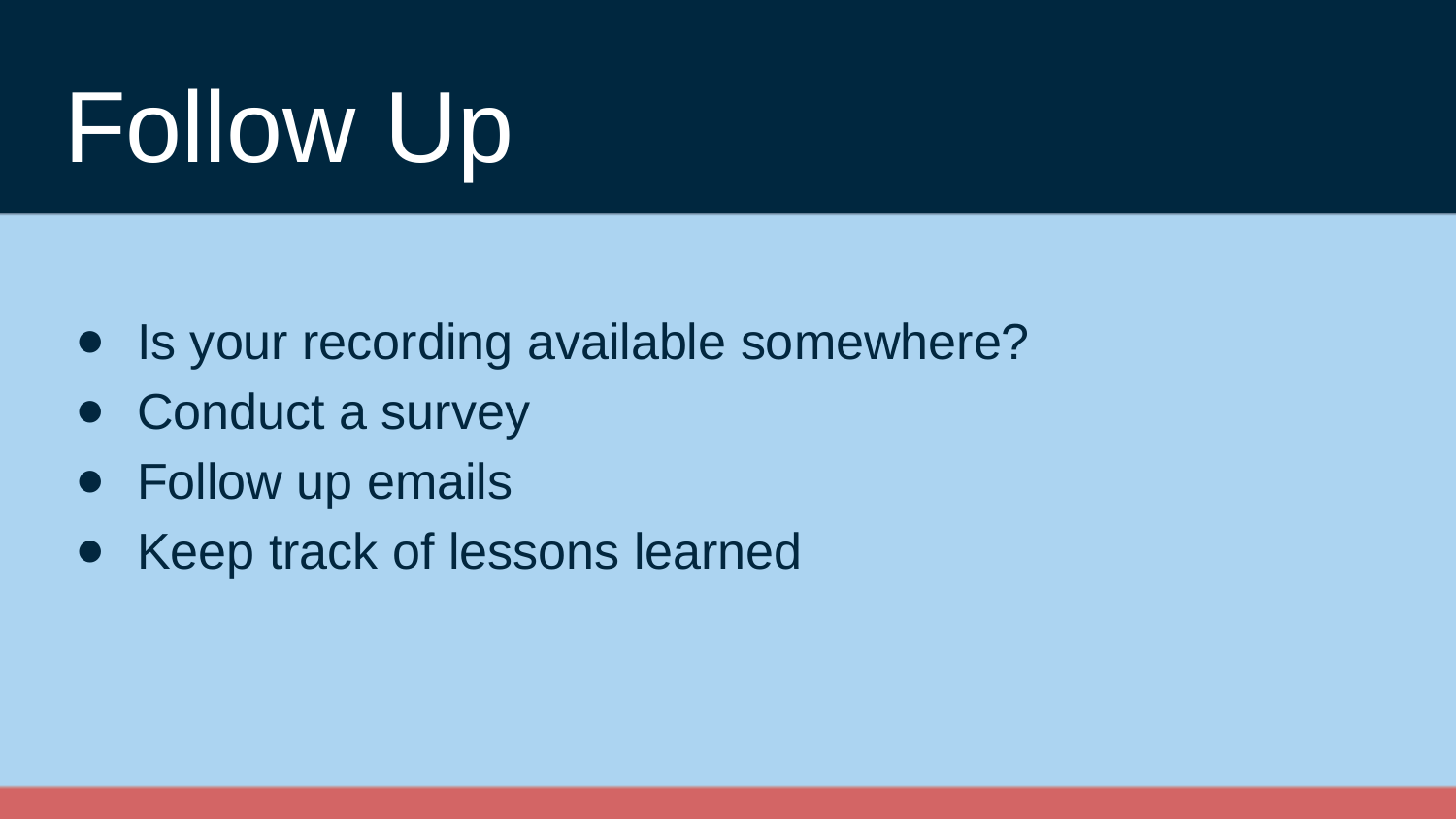

# Follow Up
Is your recording available somewhere?
Conduct a survey
Follow up emails
Keep track of lessons learned